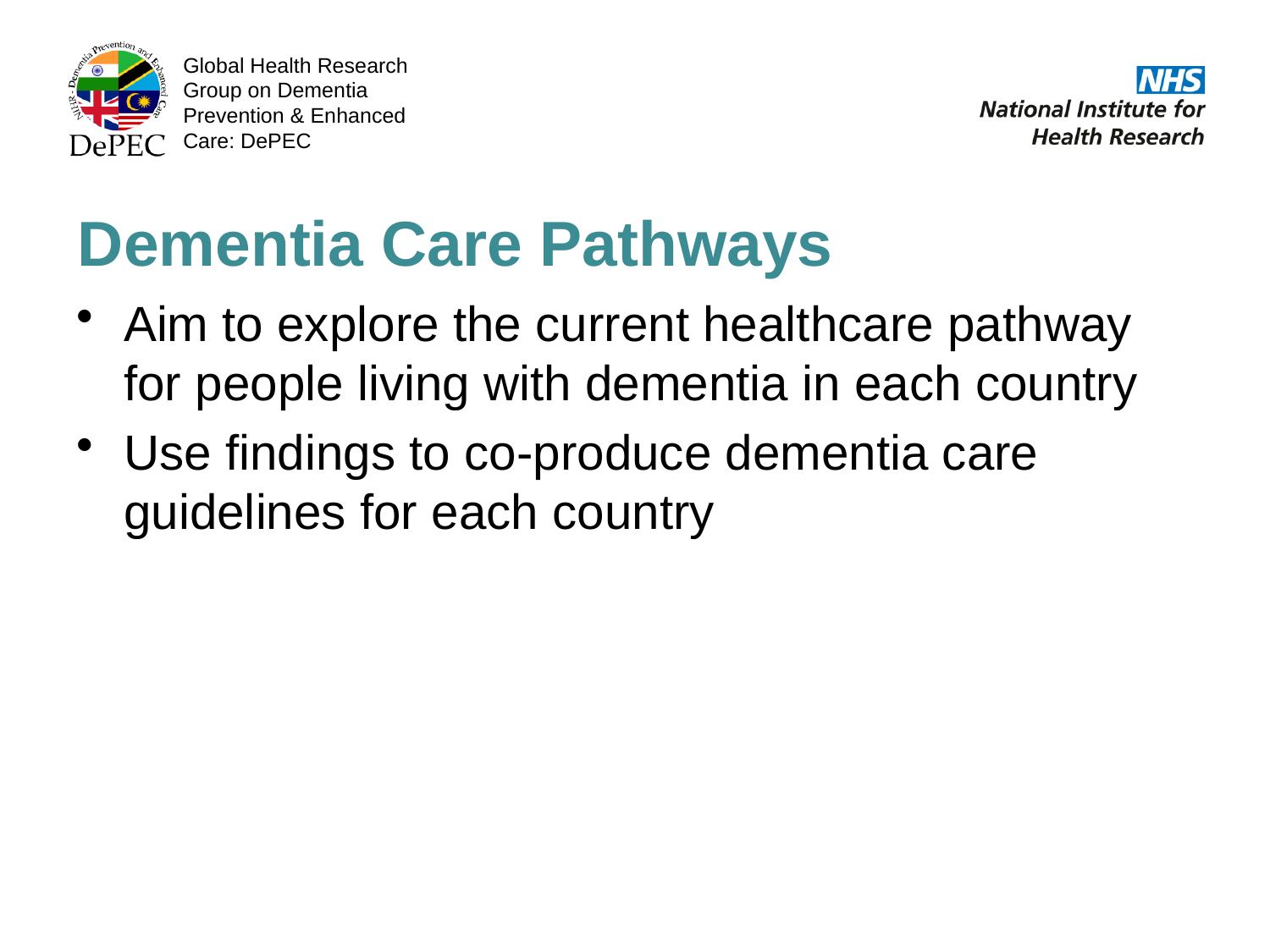

Dementia Care Pathways
Aim to explore the current healthcare pathway for people living with dementia in each country
Use findings to co-produce dementia care guidelines for each country